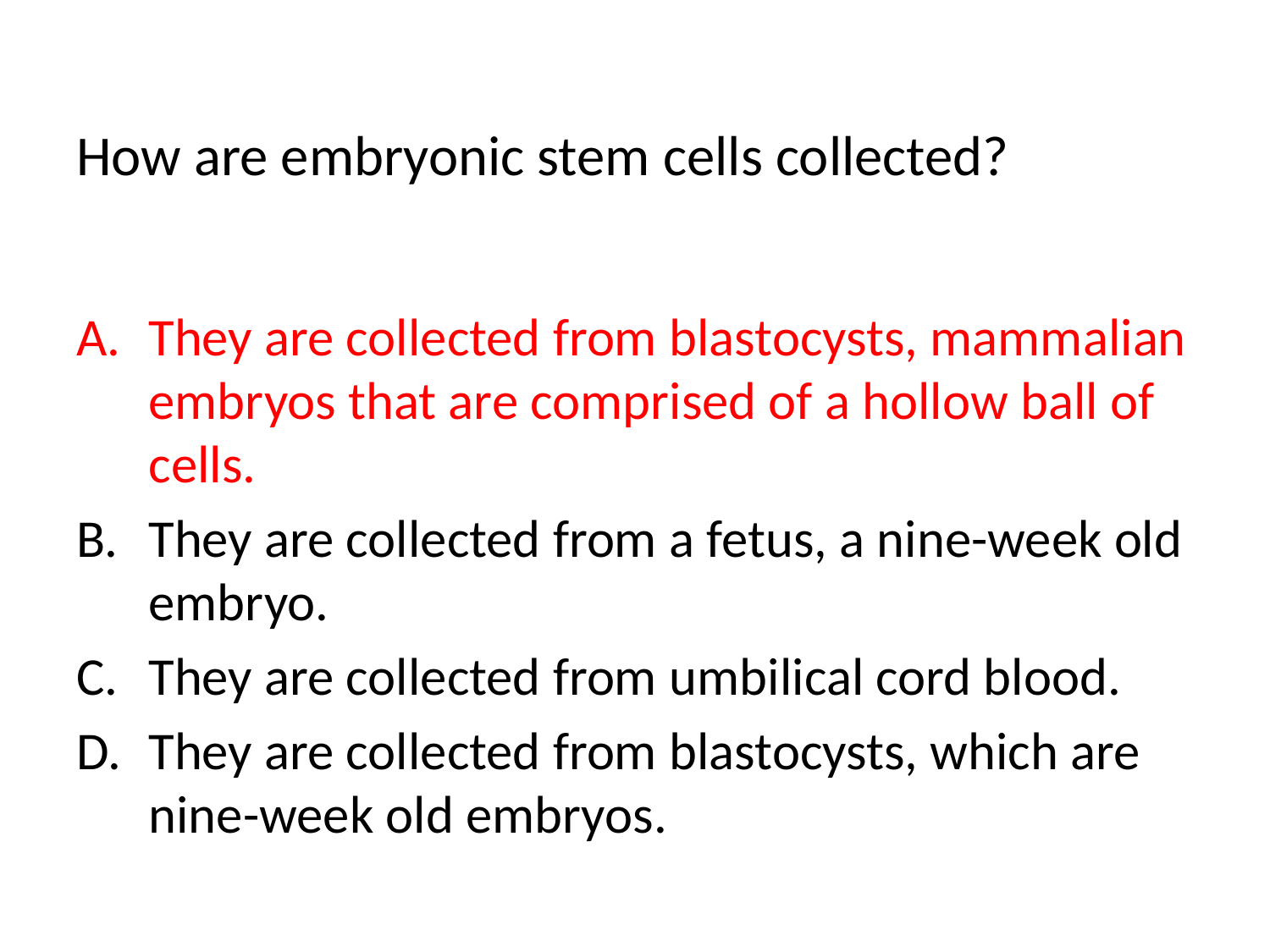

# How are embryonic stem cells collected?
They are collected from blastocysts, mammalian embryos that are comprised of a hollow ball of cells.
They are collected from a fetus, a nine-week old embryo.
They are collected from umbilical cord blood.
They are collected from blastocysts, which are nine-week old embryos.